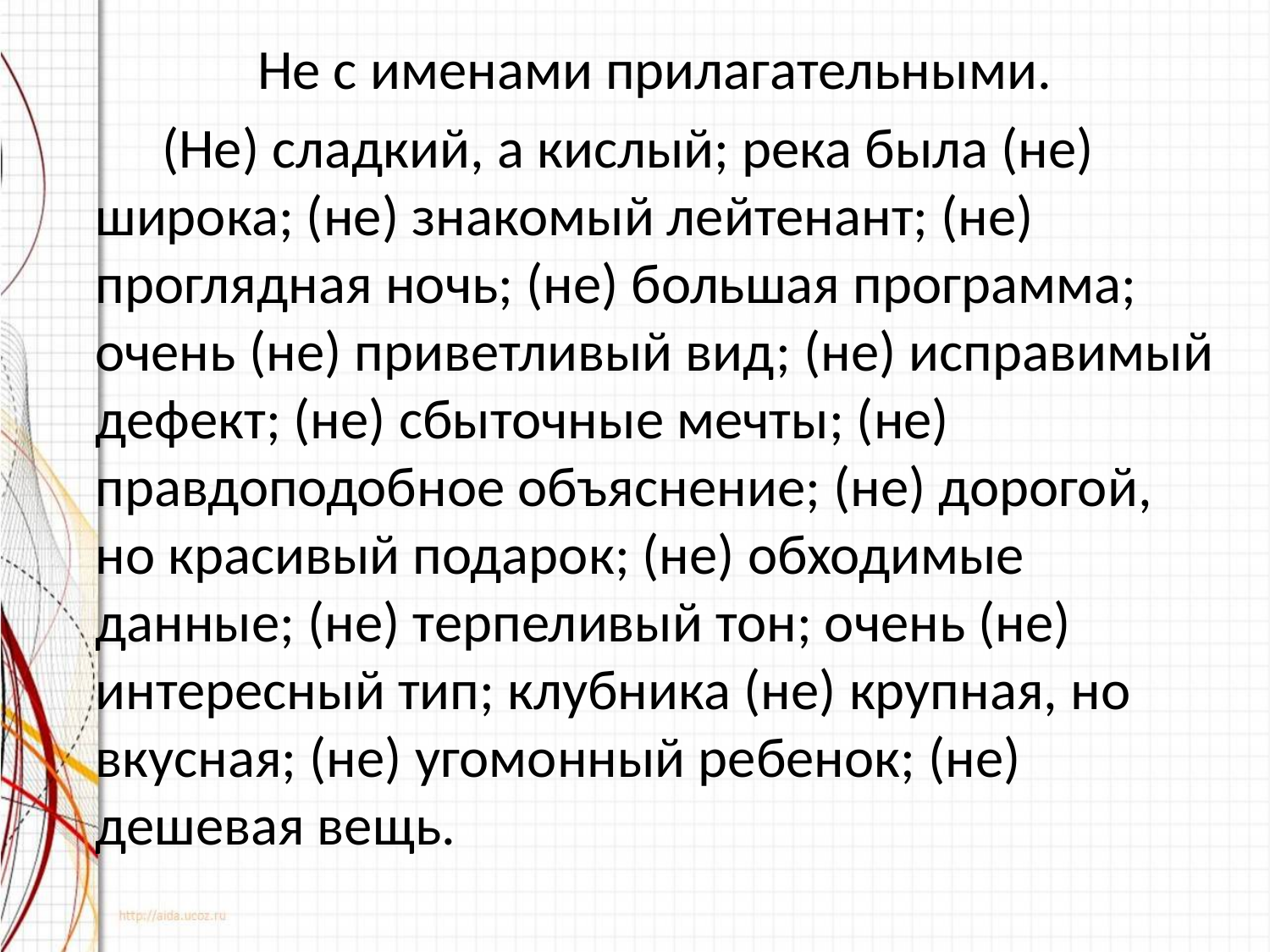

Не с именами прилагательными.
         (Не) сладкий, а кислый; река была (не) широка; (не) знакомый лейтенант; (не) проглядная ночь; (не) большая программа; очень (не) приветливый вид; (не) исправимый дефект; (не) сбыточные мечты; (не) правдоподобное объяснение; (не) дорогой, но красивый подарок; (не) обходимые данные; (не) терпеливый тон; очень (не) интересный тип; клубника (не) крупная, но вкусная; (не) угомонный ребенок; (не) дешевая вещь.